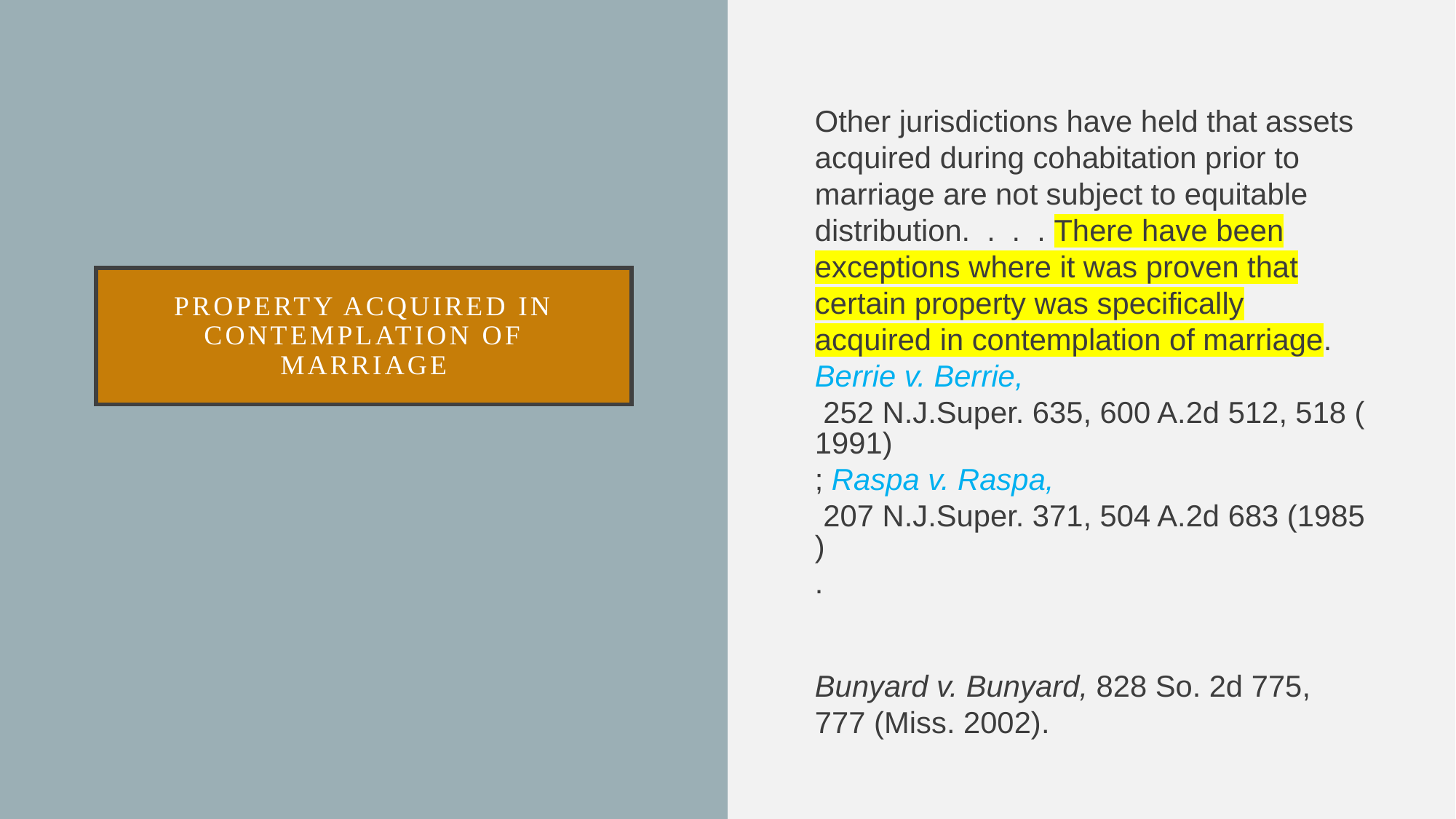

Other jurisdictions have held that assets acquired during cohabitation prior to marriage are not subject to equitable distribution.  .  .  . There have been exceptions where it was proven that certain property was specifically acquired in contemplation of marriage. Berrie v. Berrie, 252 N.J.Super. 635, 600 A.2d 512, 518 (1991); Raspa v. Raspa, 207 N.J.Super. 371, 504 A.2d 683 (1985).

Bunyard v. Bunyard, 828 So. 2d 775, 777 (Miss. 2002).
# Property acquired in contemplation of marriage